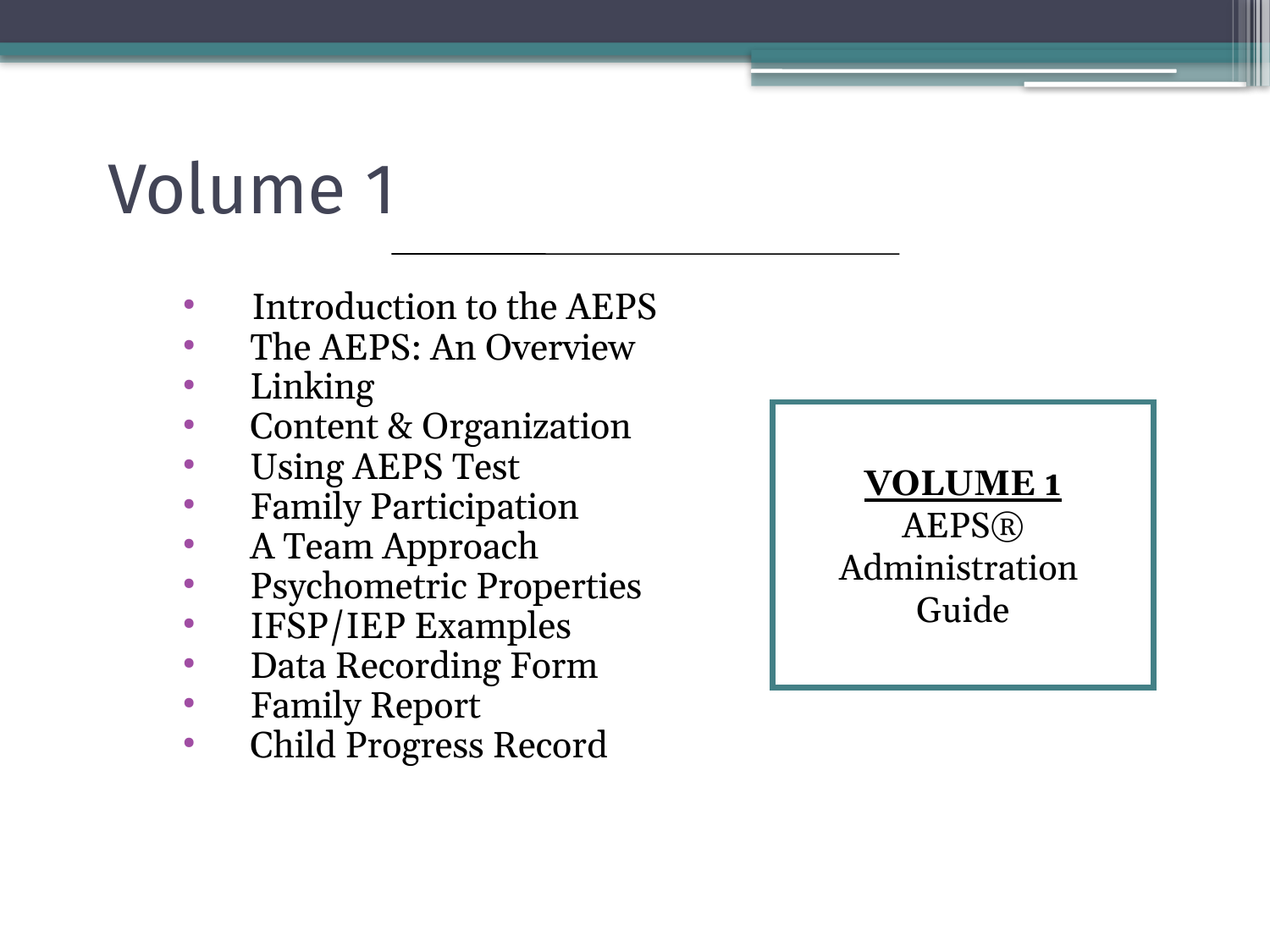

# Volume 1

 Introduction to the AEPS
 The AEPS: An Overview
 Linking
 Content & Organization
 Using AEPS Test
 Family Participation
 A Team Approach
 Psychometric Properties
 IFSP/IEP Examples
 Data Recording Form
 Family Report
 Child Progress Record
VOLUME 1
AEPS®
Administration
Guide